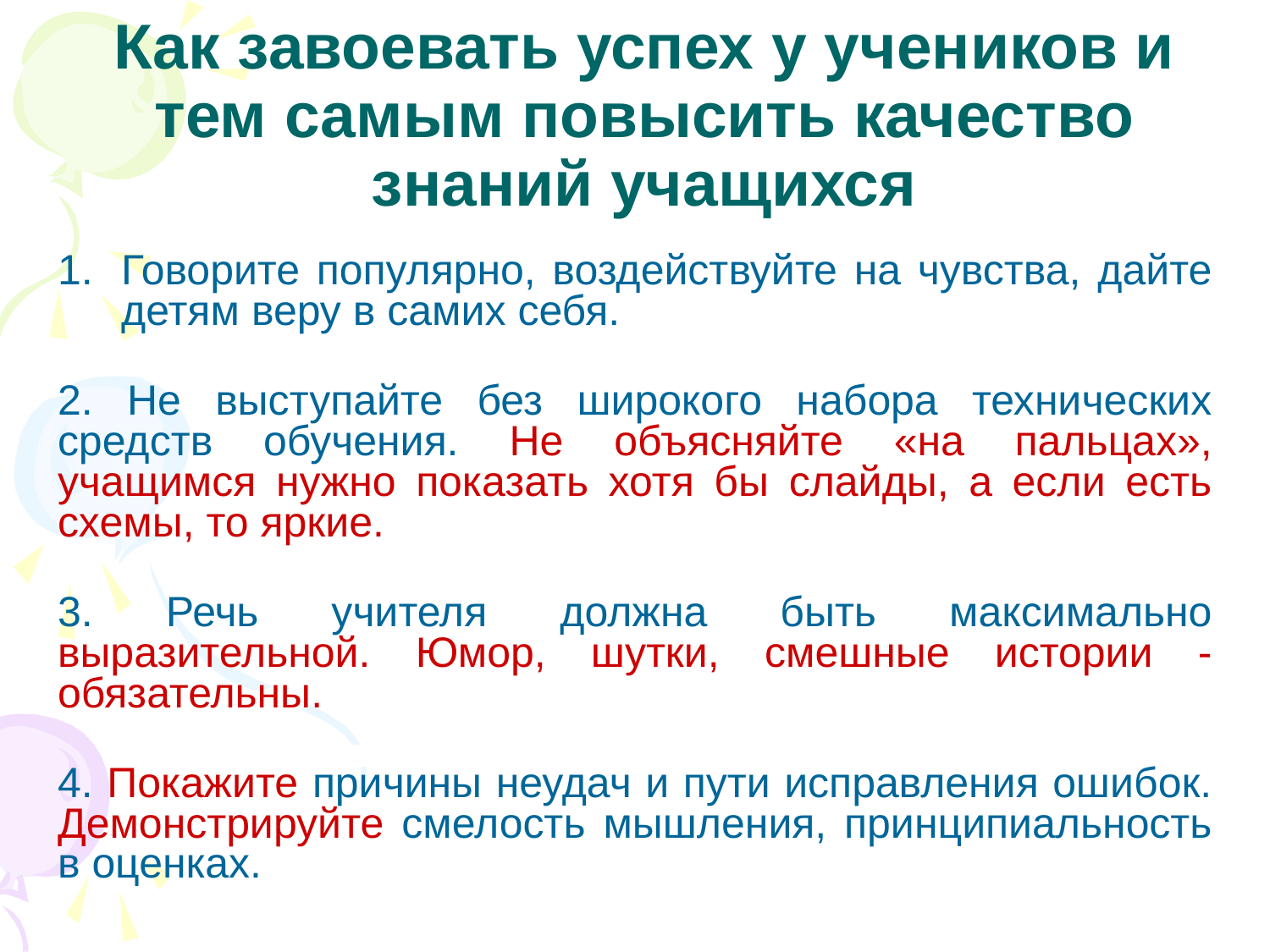

# Как завоевать успех у учеников и тем самым повысить качество знаний учащихся
Говорите популярно, воздействуйте на чувства, дайте детям веру в самих себя.
2. Не выступайте без широкого набора технических средств обучения. Не объясняйте «на пальцах», учащимся нужно показать хотя бы слайды, а если есть схемы, то яркие.
3. Речь учителя должна быть максимально выразительной. Юмор, шутки, смешные истории - обязательны.
4. Покажите причины неудач и пути исправления ошибок. Демонстрируйте смелость мышления, принципиальность в оценках.